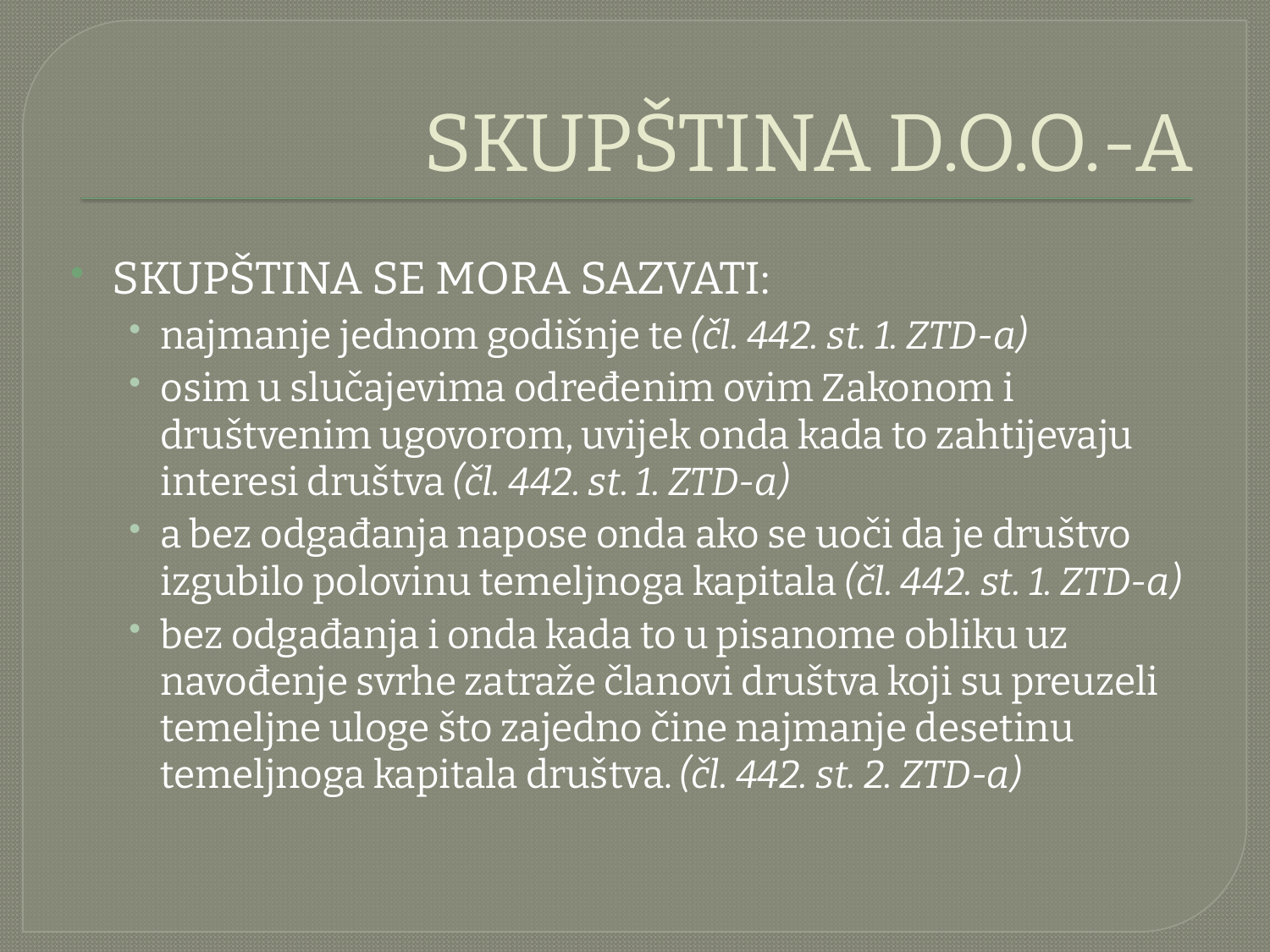

# SKUPŠTINA D.O.O.-A

SKUPŠTINA SE MORA SAZVATI:
najmanje jednom godišnje te (čl. 442. st. 1. ZTD-a)
osim u slučajevima određenim ovim Zakonom i društvenim ugovorom, uvijek onda kada to zahtijevaju interesi društva (čl. 442. st. 1. ZTD-a)
a bez odgađanja napose onda ako se uoči da je društvo izgubilo polovinu temeljnoga kapitala (čl. 442. st. 1. ZTD-a)
bez odgađanja i onda kada to u pisanome obliku uz navođenje svrhe zatraže članovi društva koji su preuzeli temeljne uloge što zajedno čine najmanje desetinu temeljnoga kapitala društva. (čl. 442. st. 2. ZTD-a)